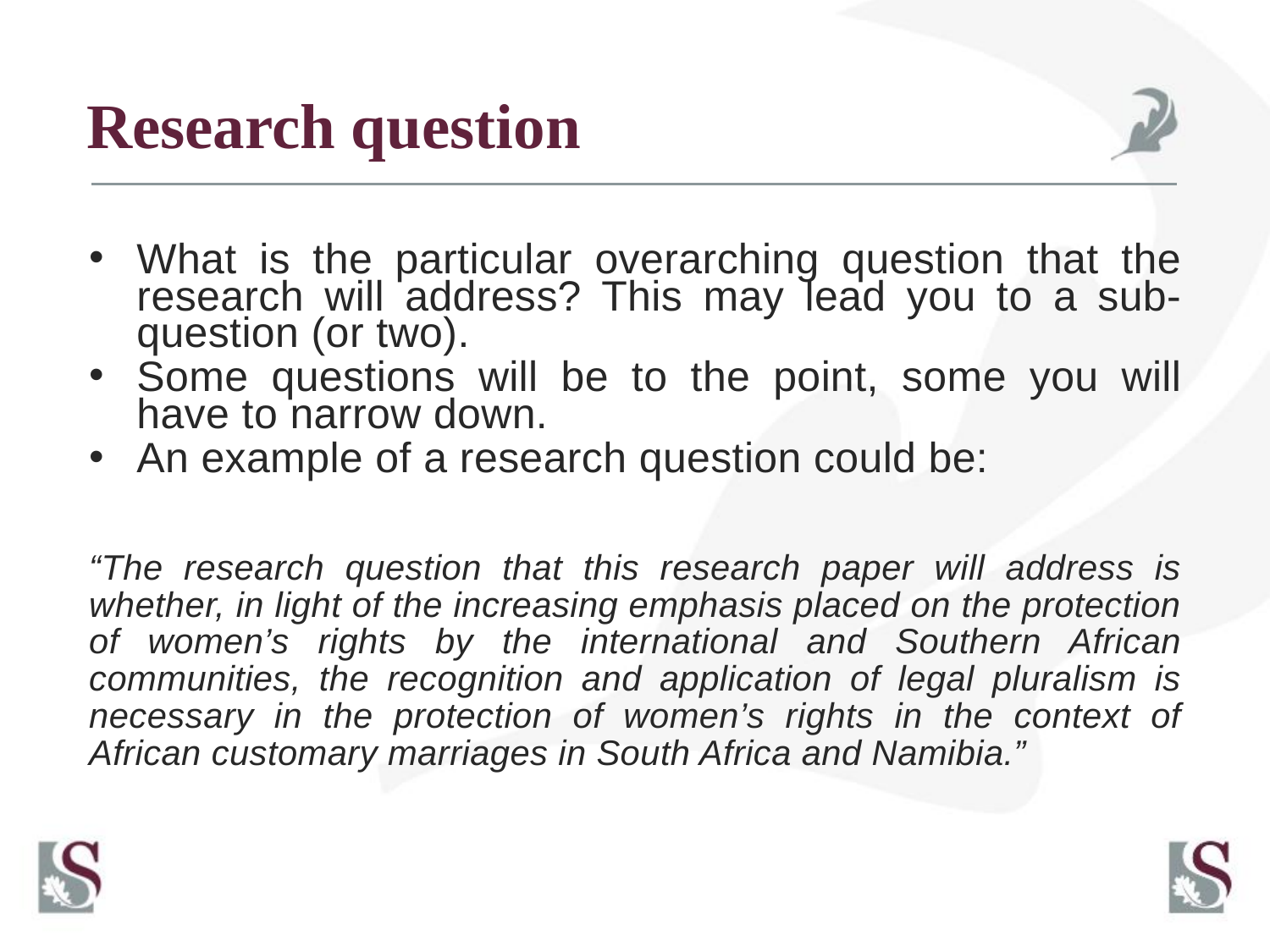

# Research question

What is the particular overarching question that the research will address? This may lead you to a sub-question (or two).
Some questions will be to the point, some you will have to narrow down.
An example of a research question could be:

“The research question that this research paper will address is whether, in light of the increasing emphasis placed on the protection of women’s rights by the international and Southern African communities, the recognition and application of legal pluralism is necessary in the protection of women’s rights in the context of African customary marriages in South Africa and Namibia.”